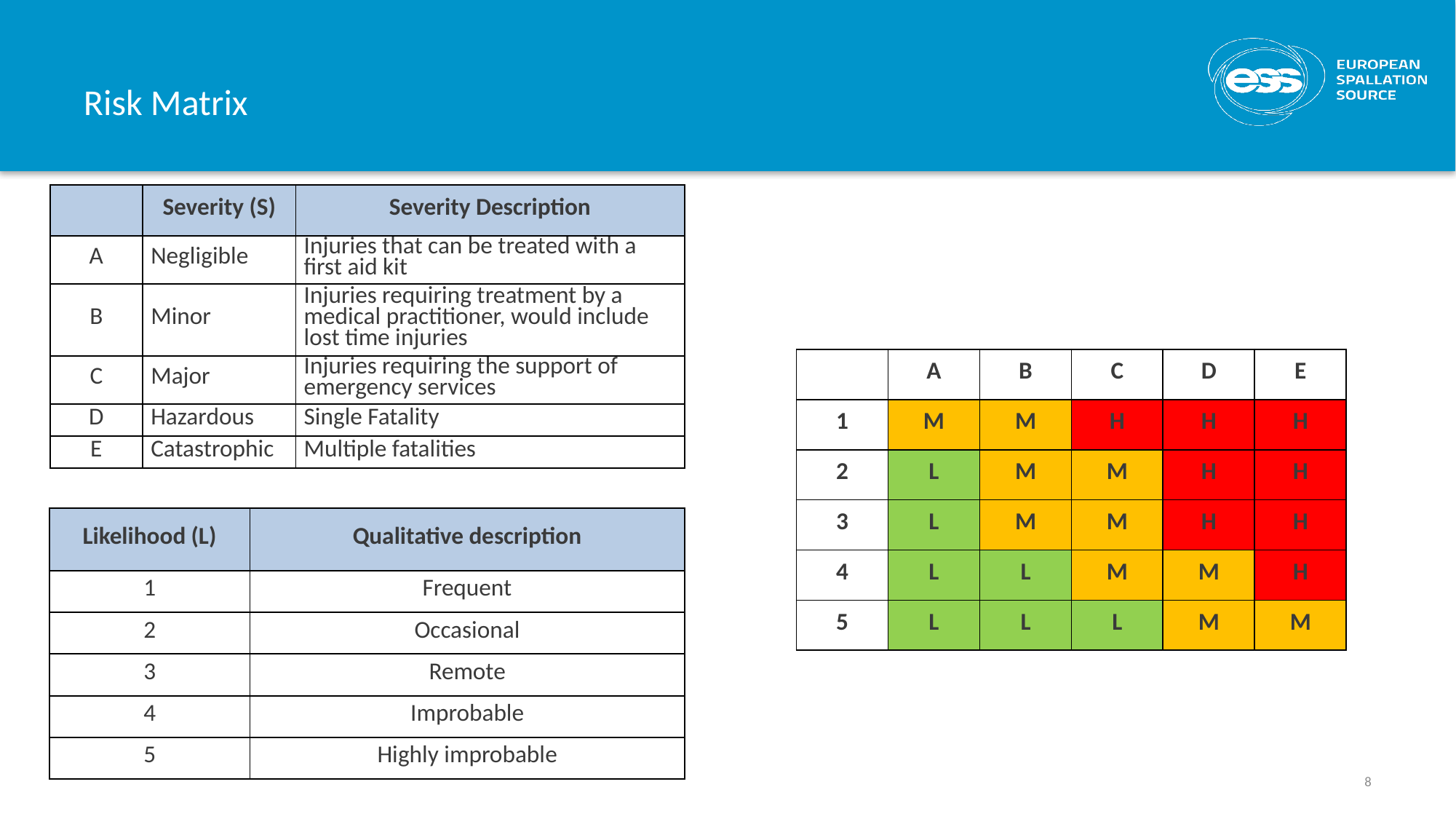

# Risk Matrix
|  | Severity (S) | Severity Description |
| --- | --- | --- |
| A | Negligible | Injuries that can be treated with a first aid kit |
| B | Minor | Injuries requiring treatment by a medical practitioner, would include lost time injuries |
| C | Major | Injuries requiring the support of emergency services |
| D | Hazardous | Single Fatality |
| E | Catastrophic | Multiple fatalities |
|  | A | B | C | D | E |
| --- | --- | --- | --- | --- | --- |
| 1 | M | M | H | H | H |
| 2 | L | M | M | H | H |
| 3 | L | M | M | H | H |
| 4 | L | L | M | M | H |
| 5 | L | L | L | M | M |
| Likelihood (L) | Qualitative description |
| --- | --- |
| 1 | Frequent |
| 2 | Occasional |
| 3 | Remote |
| 4 | Improbable |
| 5 | Highly improbable |
8